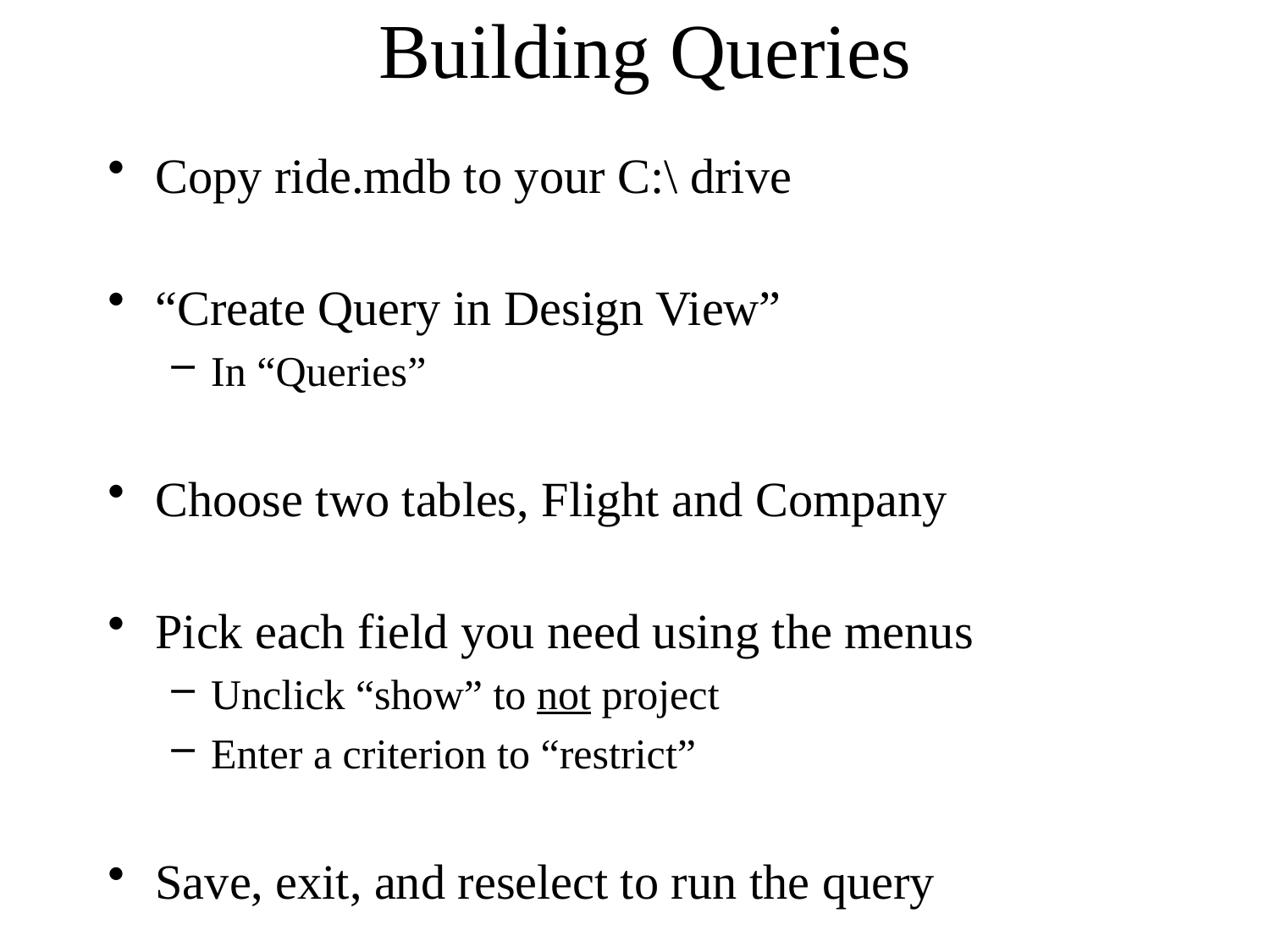

# Building Queries
Copy ride.mdb to your C:\ drive

“Create Query in Design View”
In “Queries”

Choose two tables, Flight and Company

Pick each field you need using the menus
Unclick “show” to not project
Enter a criterion to “restrict”

Save, exit, and reselect to run the query